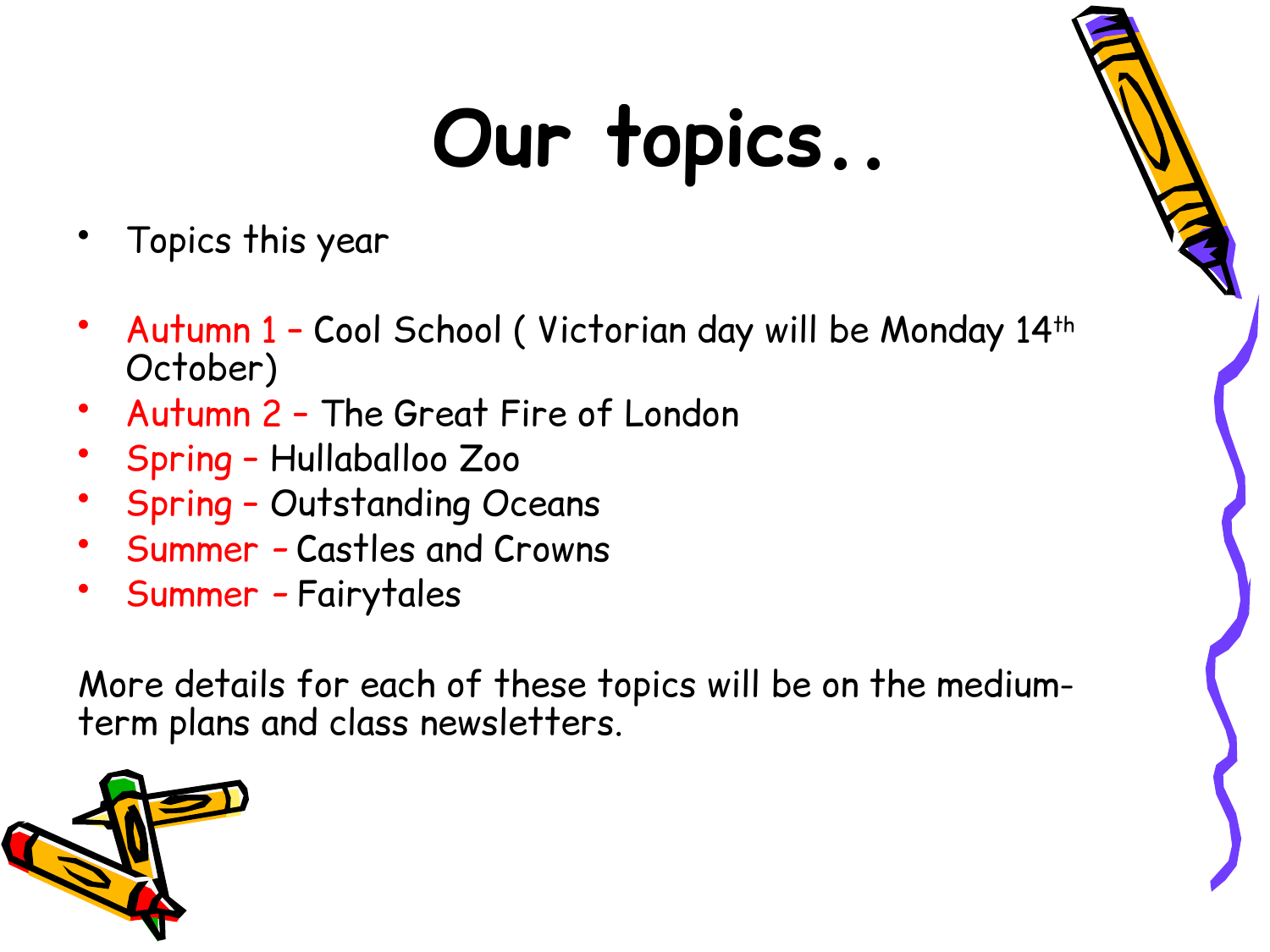

# Our topics..

Topics this year

Autumn 1 – Cool School ( Victorian day will be Monday 14th October)
Autumn 2 – The Great Fire of London
Spring – Hullaballoo Zoo
Spring – Outstanding Oceans
Summer – Castles and Crowns
Summer – Fairytales

More details for each of these topics will be on the medium- term plans and class newsletters.